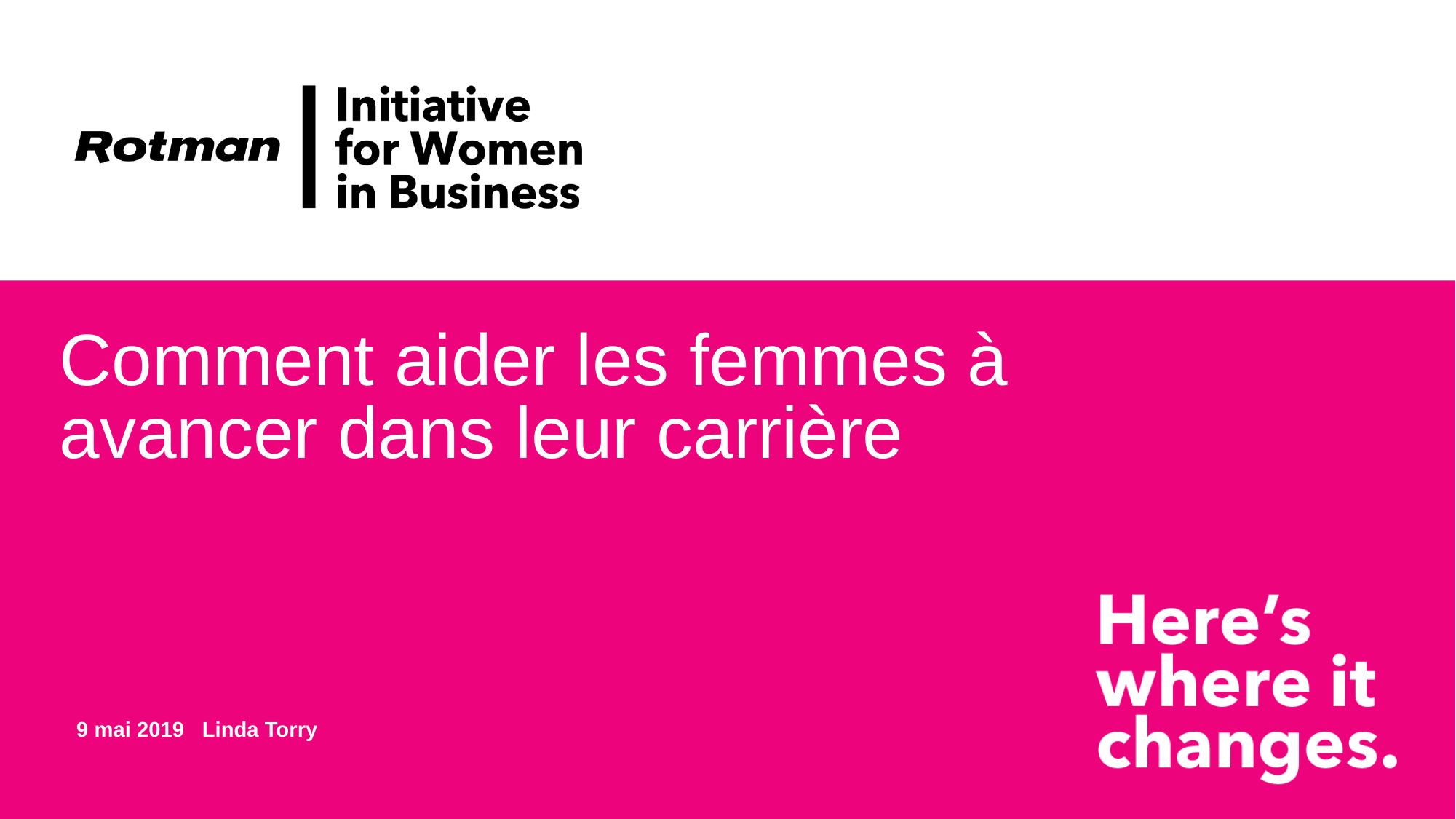

# Comment aider les femmes à avancer dans leur carrière
9 mai 2019   Linda Torry